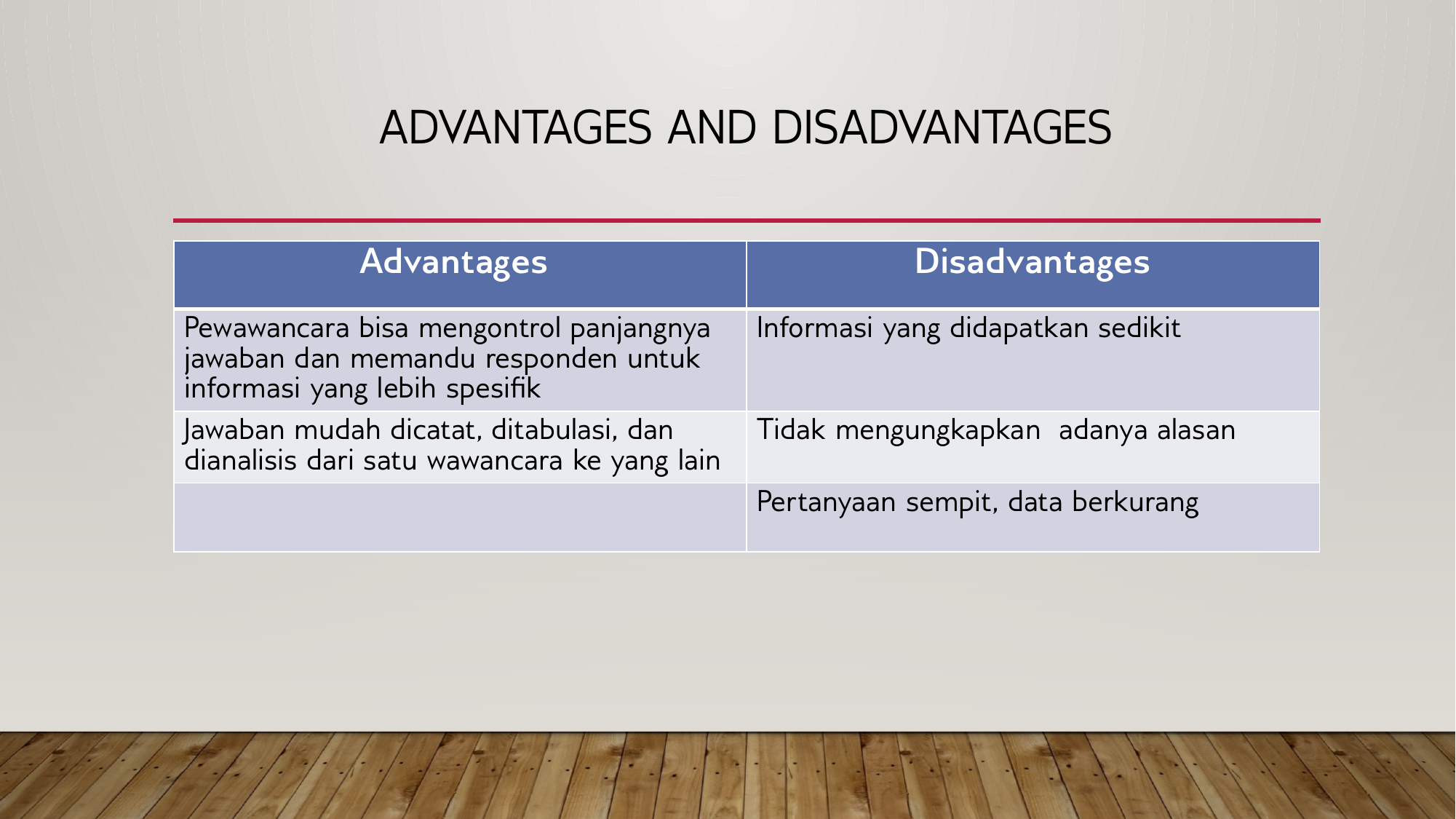

# Advantages and disadvantages
| Advantages | Disadvantages |
| --- | --- |
| Pewawancara bisa mengontrol panjangnya jawaban dan memandu responden untuk informasi yang lebih spesifik | Informasi yang didapatkan sedikit |
| Jawaban mudah dicatat, ditabulasi, dan dianalisis dari satu wawancara ke yang lain | Tidak mengungkapkan adanya alasan |
|  | Pertanyaan sempit, data berkurang |